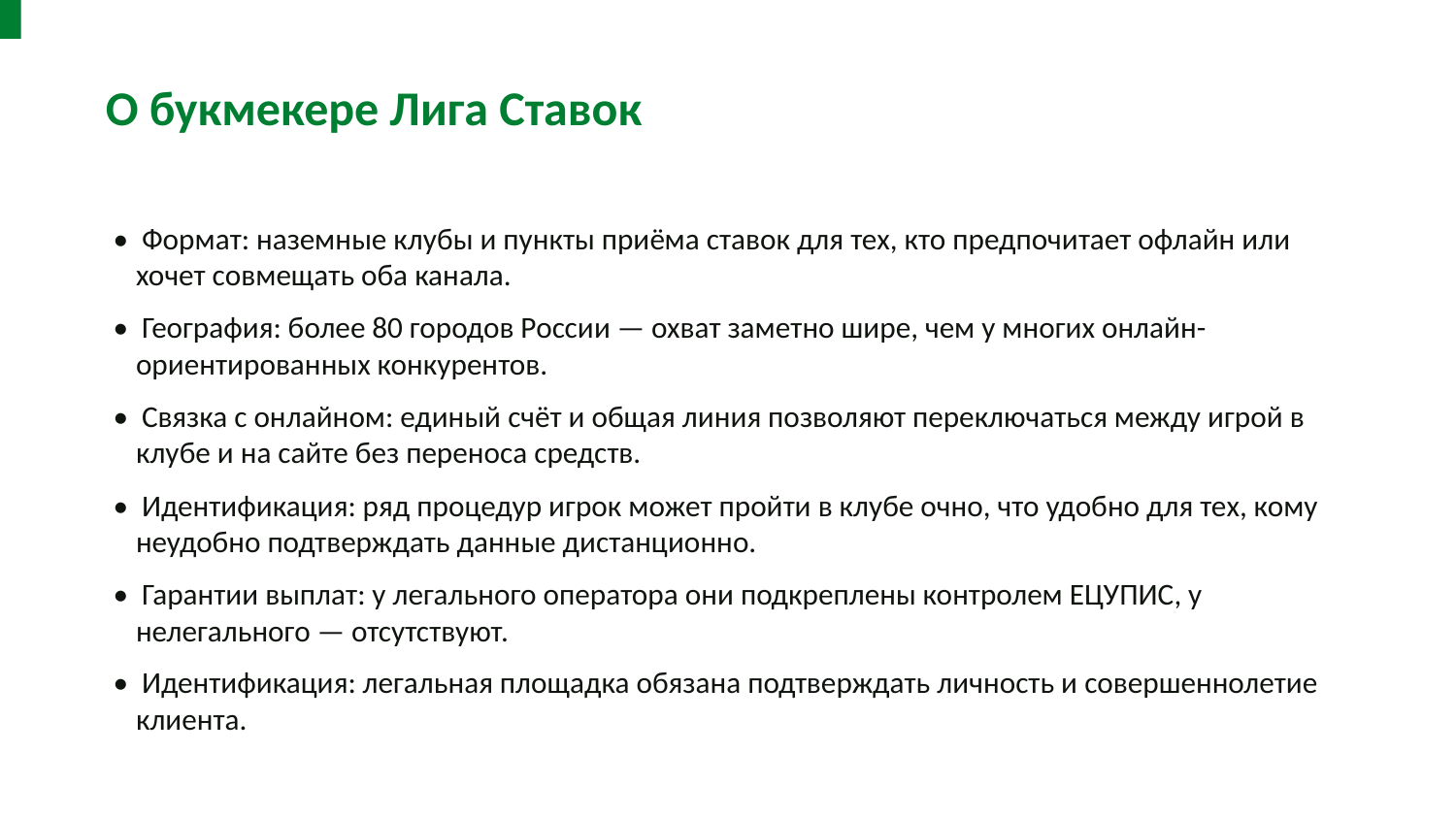

О букмекере Лига Ставок
•  Формат: наземные клубы и пункты приёма ставок для тех, кто предпочитает офлайн или хочет совмещать оба канала.
•  География: более 80 городов России — охват заметно шире, чем у многих онлайн-ориентированных конкурентов.
•  Связка с онлайном: единый счёт и общая линия позволяют переключаться между игрой в клубе и на сайте без переноса средств.
•  Идентификация: ряд процедур игрок может пройти в клубе очно, что удобно для тех, кому неудобно подтверждать данные дистанционно.
•  Гарантии выплат: у легального оператора они подкреплены контролем ЕЦУПИС, у нелегального — отсутствуют.
•  Идентификация: легальная площадка обязана подтверждать личность и совершеннолетие клиента.